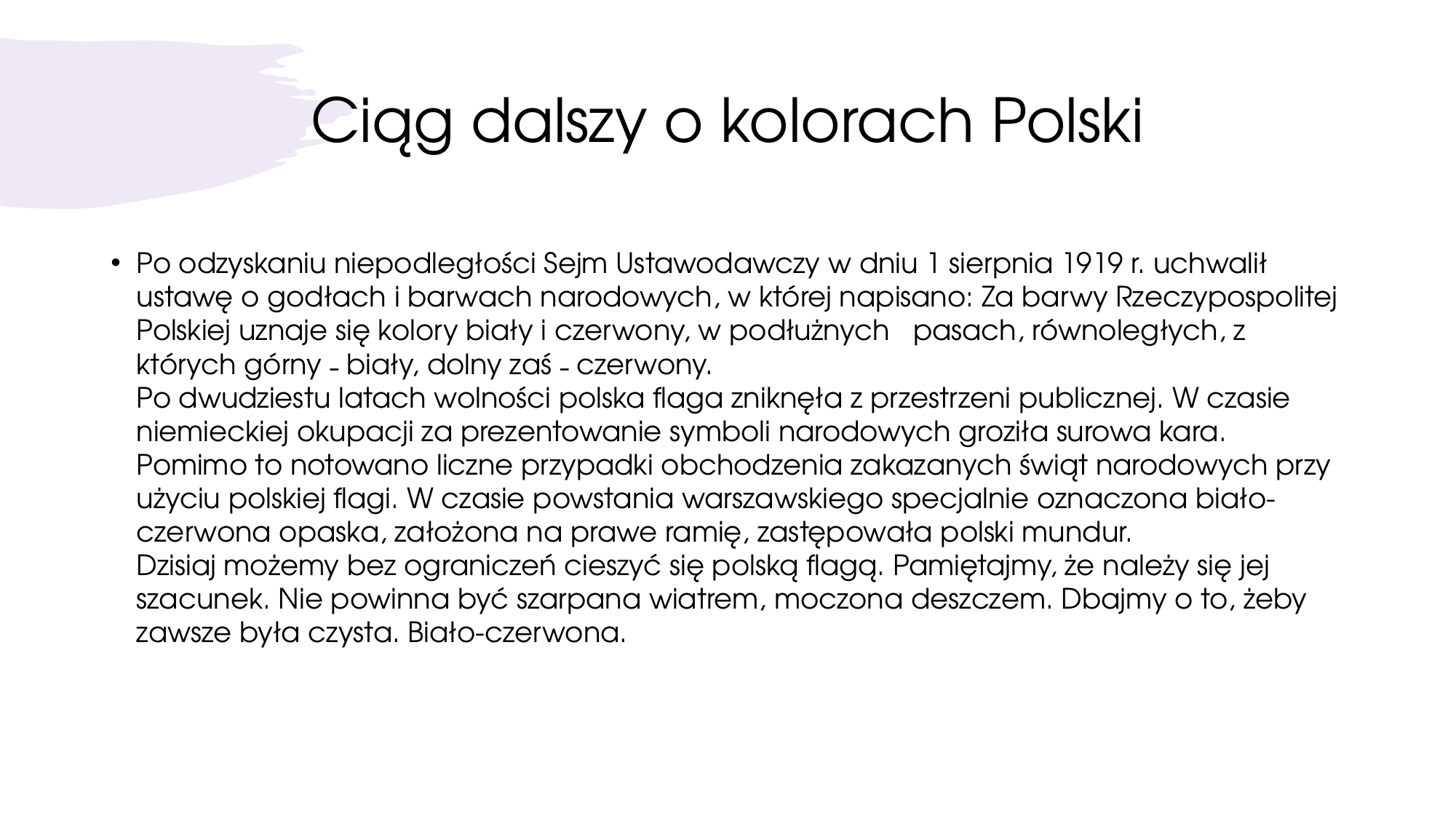

# Ciąg dalszy o kolorach Polski
Po odzyskaniu niepodległości Sejm Ustawodawczy w dniu 1 sierpnia 1919 r. uchwalił ustawę o godłach i barwach narodowych, w której napisano: Za barwy Rzeczypospolitej Polskiej uznaje się kolory biały i czerwony, w podłużnych   pasach, równoległych, z których górny ˗ biały, dolny zaś ˗ czerwony. 
Po dwudziestu latach wolności polska flaga zniknęła z przestrzeni publicznej. W czasie niemieckiej okupacji za prezentowanie symboli narodowych groziła surowa kara. Pomimo to notowano liczne przypadki obchodzenia zakazanych świąt narodowych przy użyciu polskiej flagi. W czasie powstania warszawskiego specjalnie oznaczona biało-czerwona opaska, założona na prawe ramię, zastępowała polski mundur.  
Dzisiaj możemy bez ograniczeń cieszyć się polską flagą. Pamiętajmy, że należy się jej szacunek. Nie powinna być szarpana wiatrem, moczona deszczem. Dbajmy o to, żeby zawsze była czysta. Biało-czerwona.